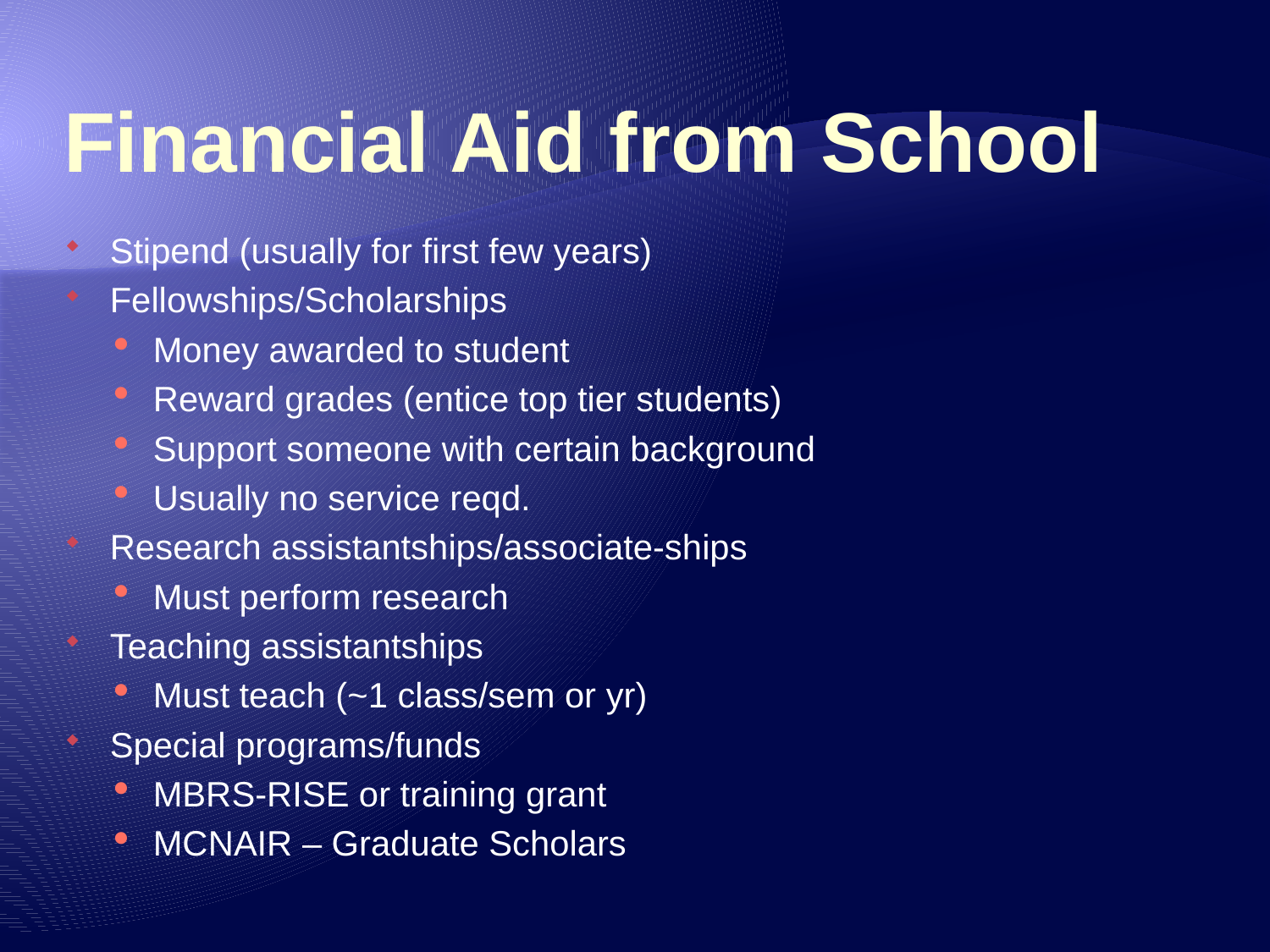

# Financial Aid from School
Stipend (usually for first few years)
Fellowships/Scholarships
Money awarded to student
Reward grades (entice top tier students)
Support someone with certain background
Usually no service reqd.
Research assistantships/associate-ships
Must perform research
Teaching assistantships
Must teach (~1 class/sem or yr)
Special programs/funds
MBRS-RISE or training grant
MCNAIR – Graduate Scholars